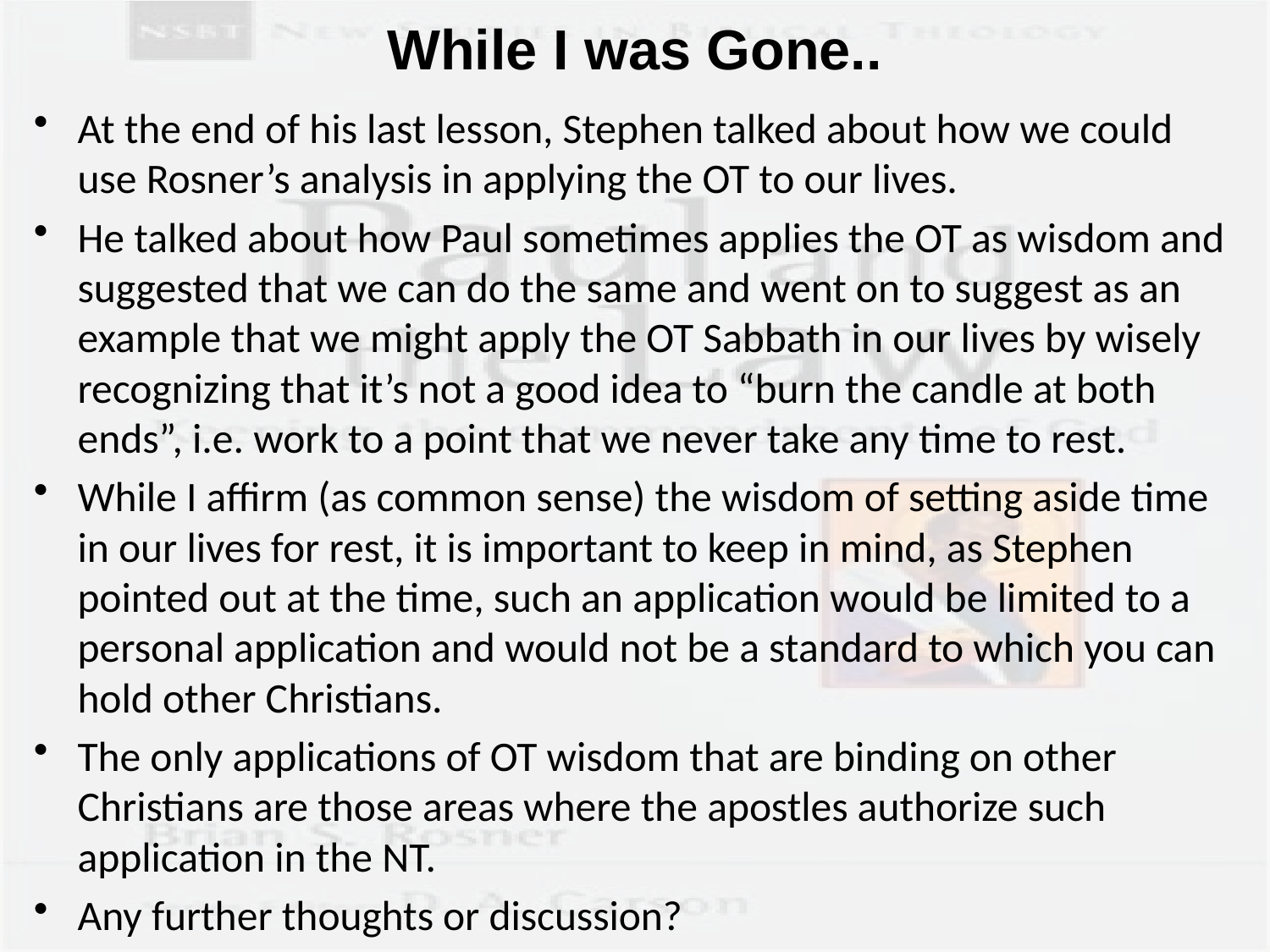

# While I was Gone..
At the end of his last lesson, Stephen talked about how we could use Rosner’s analysis in applying the OT to our lives.
He talked about how Paul sometimes applies the OT as wisdom and suggested that we can do the same and went on to suggest as an example that we might apply the OT Sabbath in our lives by wisely recognizing that it’s not a good idea to “burn the candle at both ends”, i.e. work to a point that we never take any time to rest.
While I affirm (as common sense) the wisdom of setting aside time in our lives for rest, it is important to keep in mind, as Stephen pointed out at the time, such an application would be limited to a personal application and would not be a standard to which you can hold other Christians.
The only applications of OT wisdom that are binding on other Christians are those areas where the apostles authorize such application in the NT.
Any further thoughts or discussion?